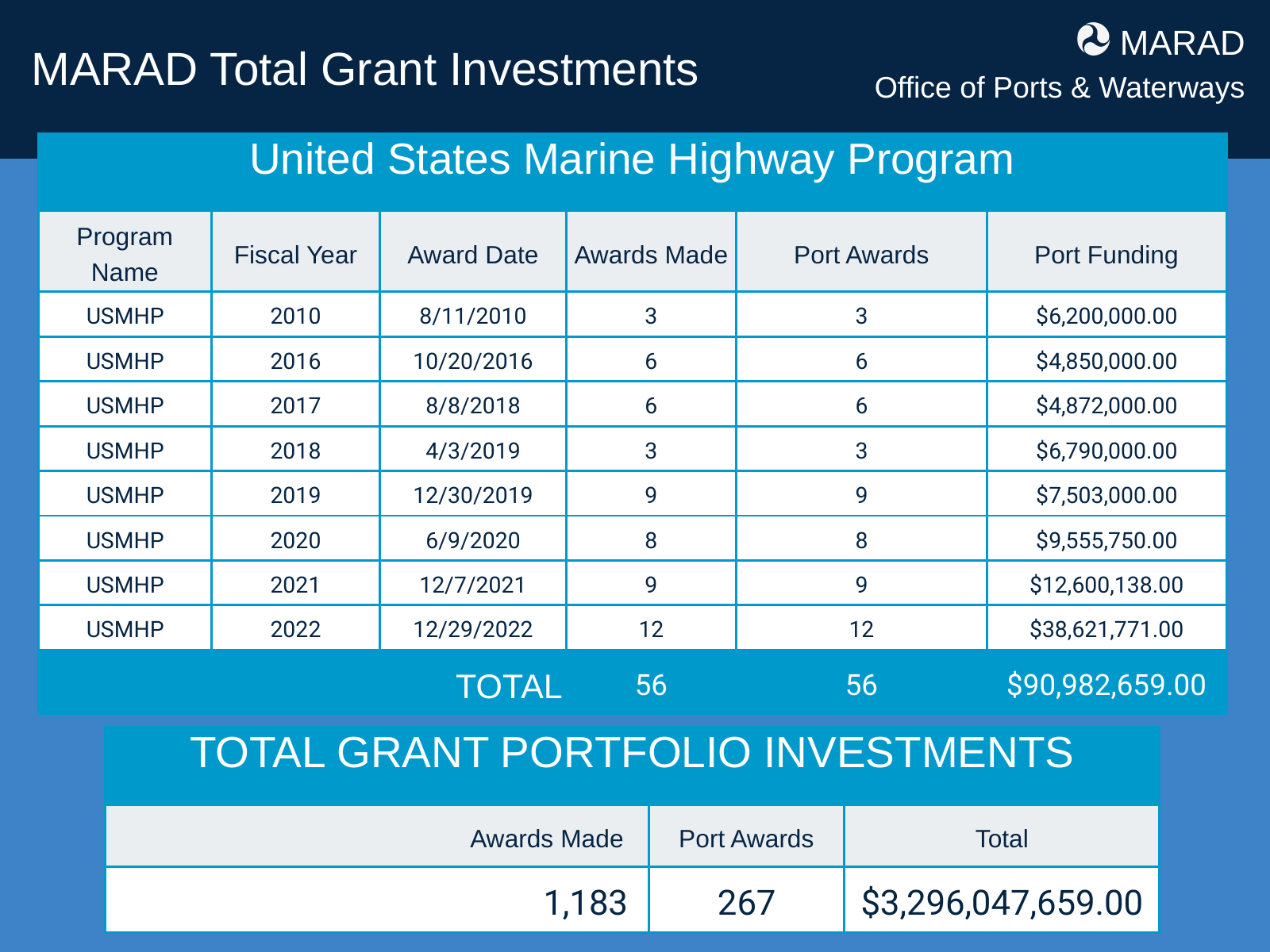

MARAD
Office of Ports & Waterways

MARAD Total Grant Investments
| United States Marine Highway Program | United States Marine Highway Program | United States Marine Highway Program | United States Marine Highway Program | United States Marine Highway Program | United States Marine Highway Program |
| --- | --- | --- | --- | --- | --- |
| Program Name | Fiscal Year | Award Date | Awards Made | Port Awards | Port Funding |
| USMHP | 2010 | 8/11/2010 | 3 | 3 | $6,200,000.00 |
| USMHP | 2016 | 10/20/2016 | 6 | 6 | $4,850,000.00 |
| USMHP | 2017 | 8/8/2018 | 6 | 6 | $4,872,000.00 |
| USMHP | 2018 | 4/3/2019 | 3 | 3 | $6,790,000.00 |
| USMHP | 2019 | 12/30/2019 | 9 | 9 | $7,503,000.00 |
| USMHP | 2020 | 6/9/2020 | 8 | 8 | $9,555,750.00 |
| USMHP | 2021 | 12/7/2021 | 9 | 9 | $12,600,138.00 |
| USMHP | 2022 | 12/29/2022 | 12 | 12 | $38,621,771.00 |
| TOTAL | TOTAL | TOTAL | 56 | 56 | $90,982,659.00 |
| TOTAL GRANT PORTFOLIO INVESTMENTS | TOTAL GRANT PORTFOLIO INVESTMENTS | TOTAL GRANT PORTFOLIO INVESTMENTS | TOTAL GRANT PORTFOLIO INVESTMENTS | TOTAL GRANT PORTFOLIO INVESTMENTS | TOTAL GRANT PORTFOLIO INVESTMENTS |
| --- | --- | --- | --- | --- | --- |
| Awards Made | Awards Made | Awards Made | Awards Made | Port Awards | Total |
| 1,183 | 1,183 | 1,183 | 1,183 | 267 | $3,296,047,659.00 |